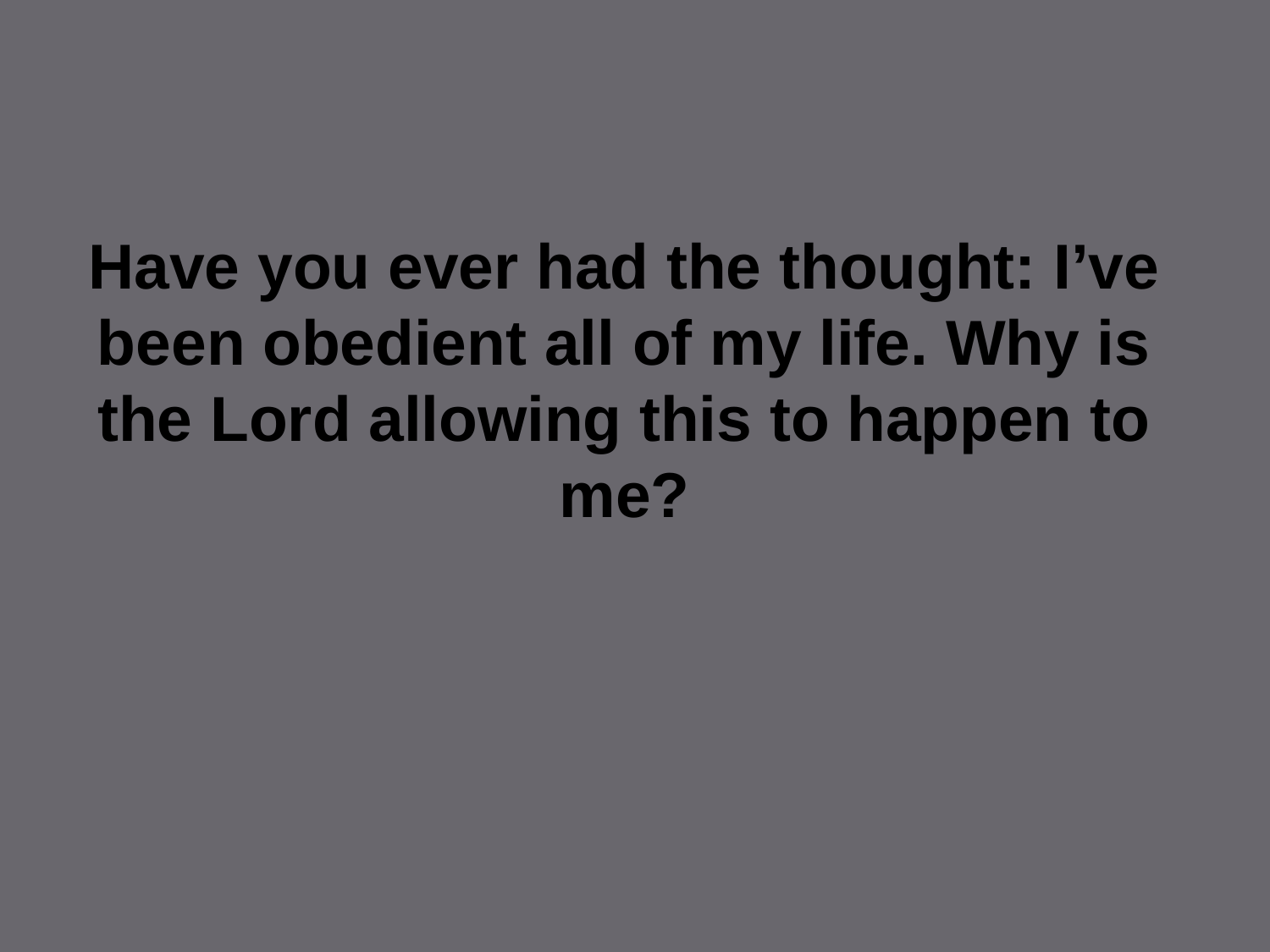

# Have you ever had the thought: I’ve been obedient all of my life. Why is the Lord allowing this to happen to me?